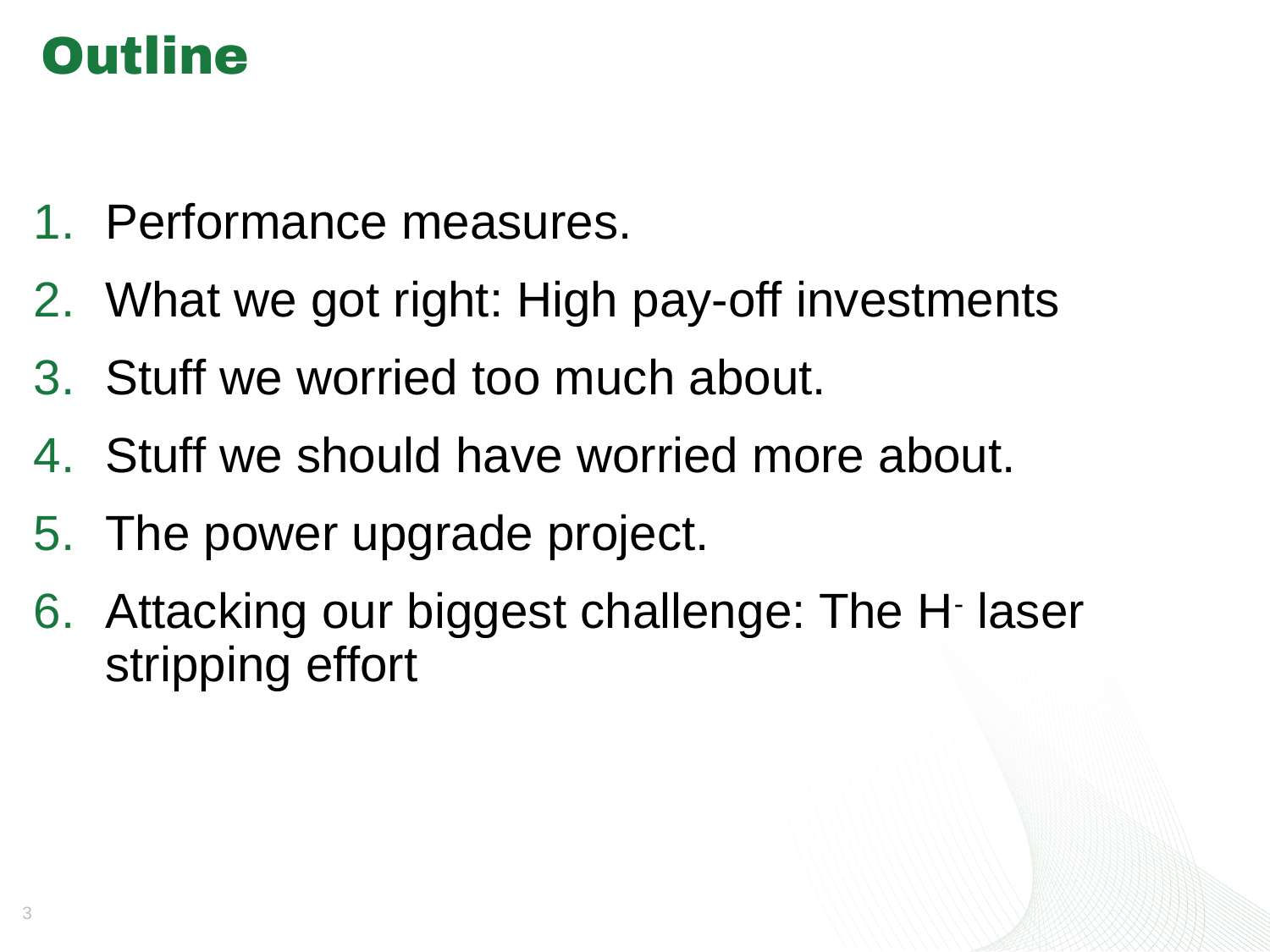

# Outline

Performance measures.
What we got right: High pay-off investments
Stuff we worried too much about.
Stuff we should have worried more about.
The power upgrade project.
Attacking our biggest challenge: The H- laser stripping effort